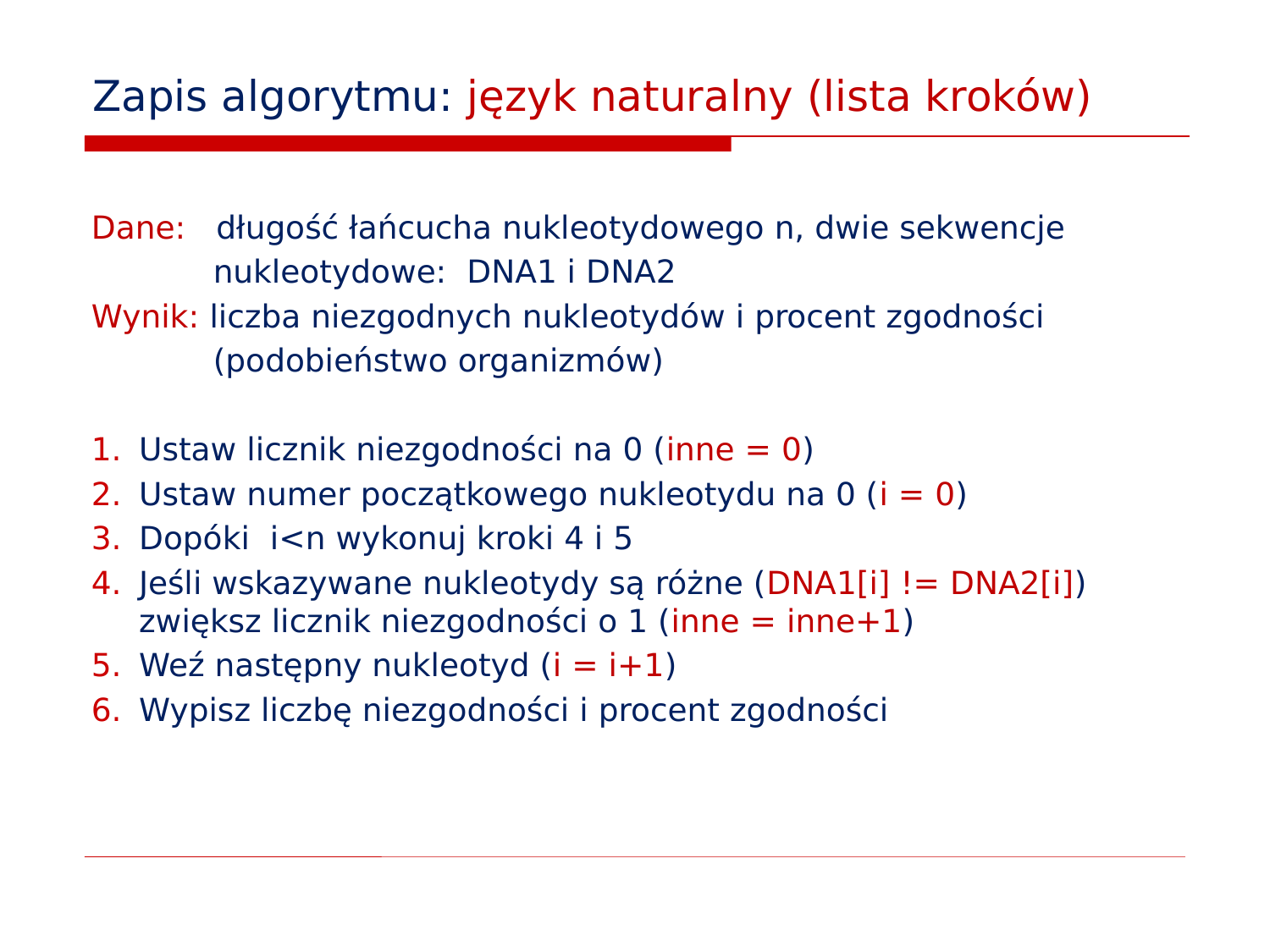

# Zapis algorytmu: język naturalny (lista kroków)

Dane:   długość łańcucha nukleotydowego n, dwie sekwencje
            nukleotydowe:  DNA1 i DNA2
Wynik: liczba niezgodnych nukleotydów i procent zgodności
            (podobieństwo organizmów)

Ustaw licznik niezgodności na 0 (inne = 0)
Ustaw numer początkowego nukleotydu na 0 (i = 0)
Dopóki  i<n wykonuj kroki 4 i 5
Jeśli wskazywane nukleotydy są różne (DNA1[i] != DNA2[i]) zwiększ licznik niezgodności o 1 (inne = inne+1)
Weź następny nukleotyd (i = i+1)
Wypisz liczbę niezgodności i procent zgodności